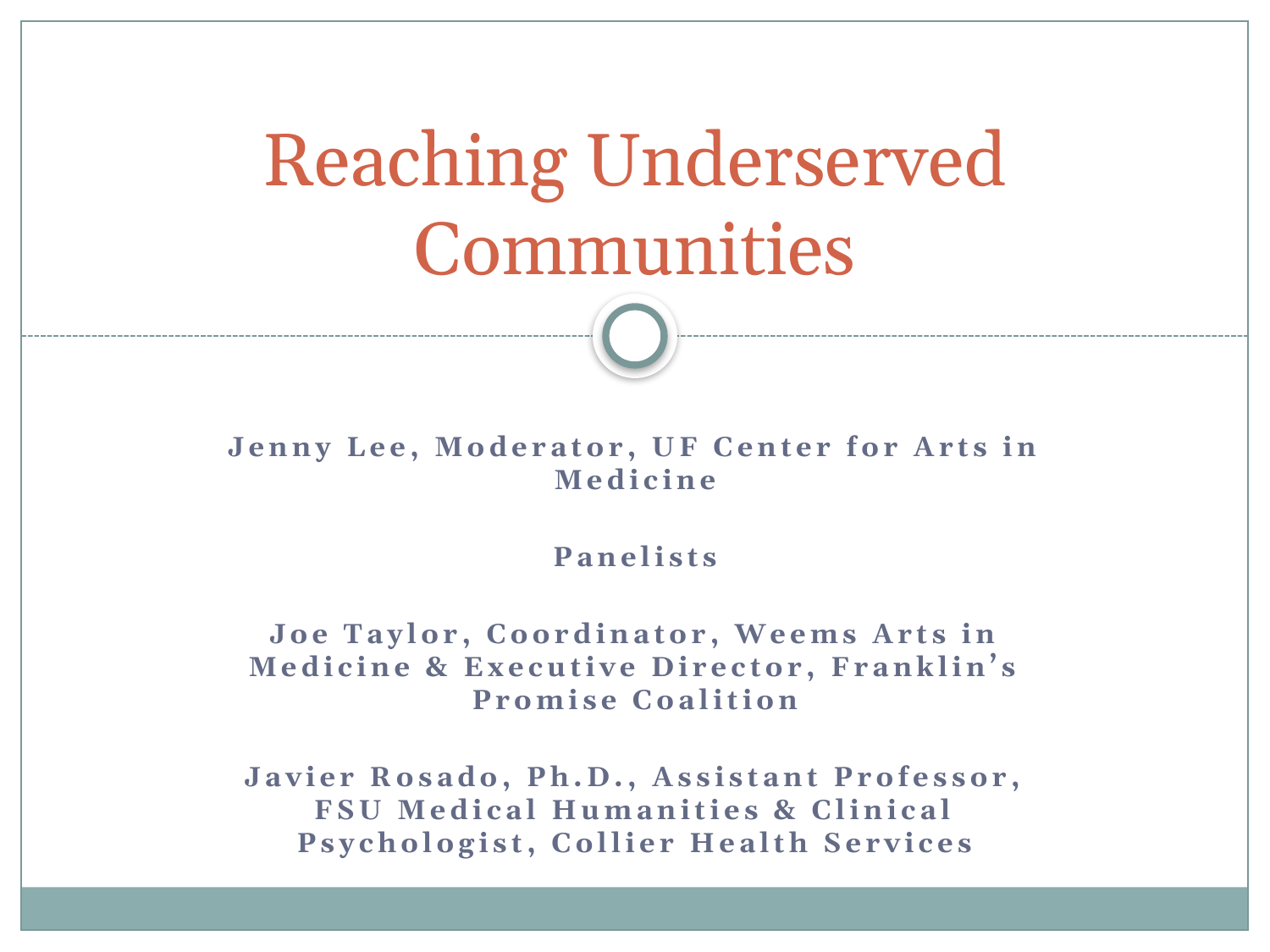

# Reaching Underserved Communities
Jenny Lee, Moderator, UF Center for Arts in Medicine

Panelists

Joe Taylor, Coordinator, Weems Arts in Medicine & Executive Director, Franklin’s Promise Coalition

Javier Rosado, Ph.D., Assistant Professor, FSU Medical Humanities & Clinical Psychologist, Collier Health Services